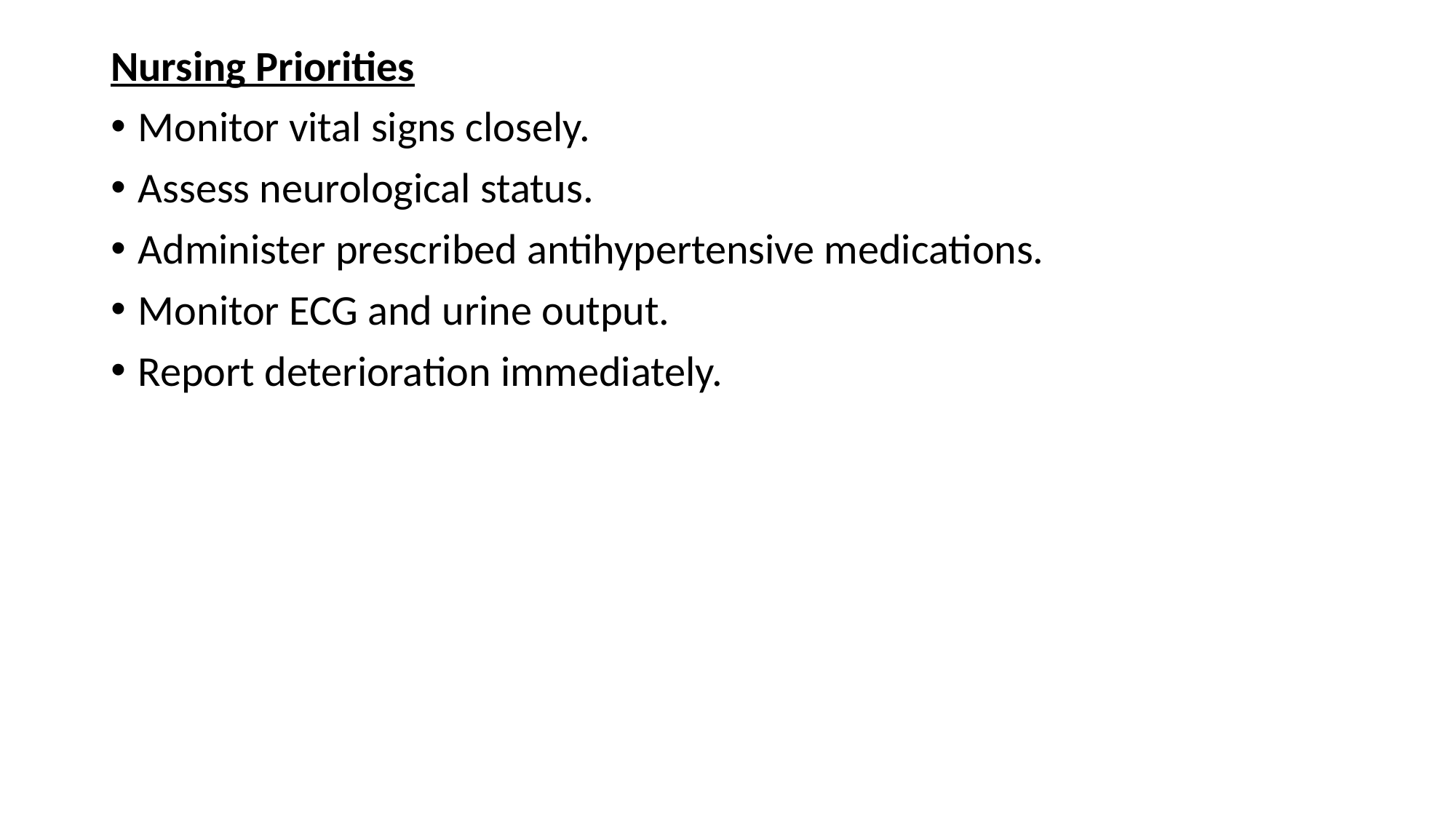

Nursing Priorities
Monitor vital signs closely.
Assess neurological status.
Administer prescribed antihypertensive medications.
Monitor ECG and urine output.
Report deterioration immediately.